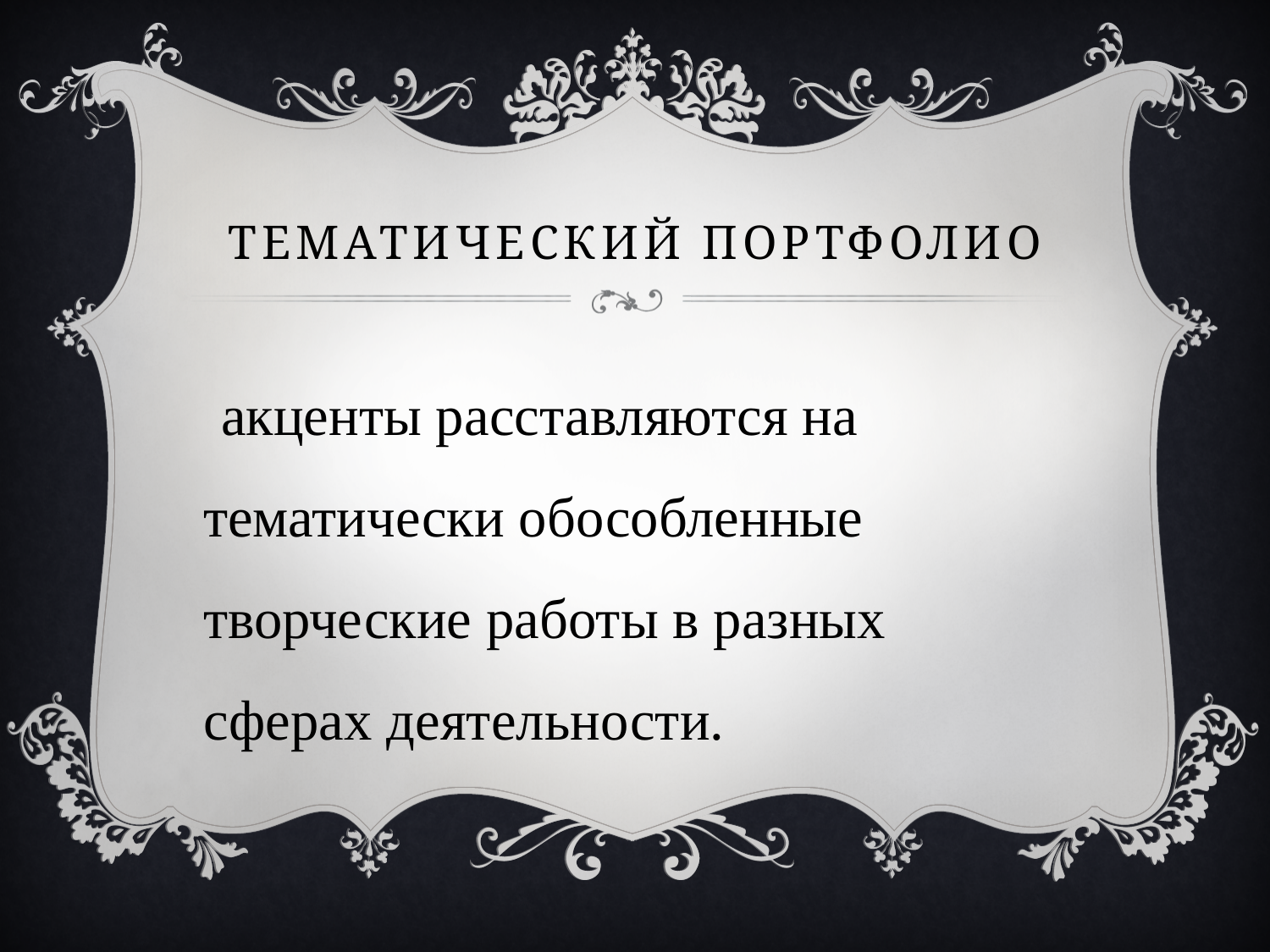

# Тематический портфолио
  акценты расставляются на тематически обособленные творческие работы в разных сферах деятельности.